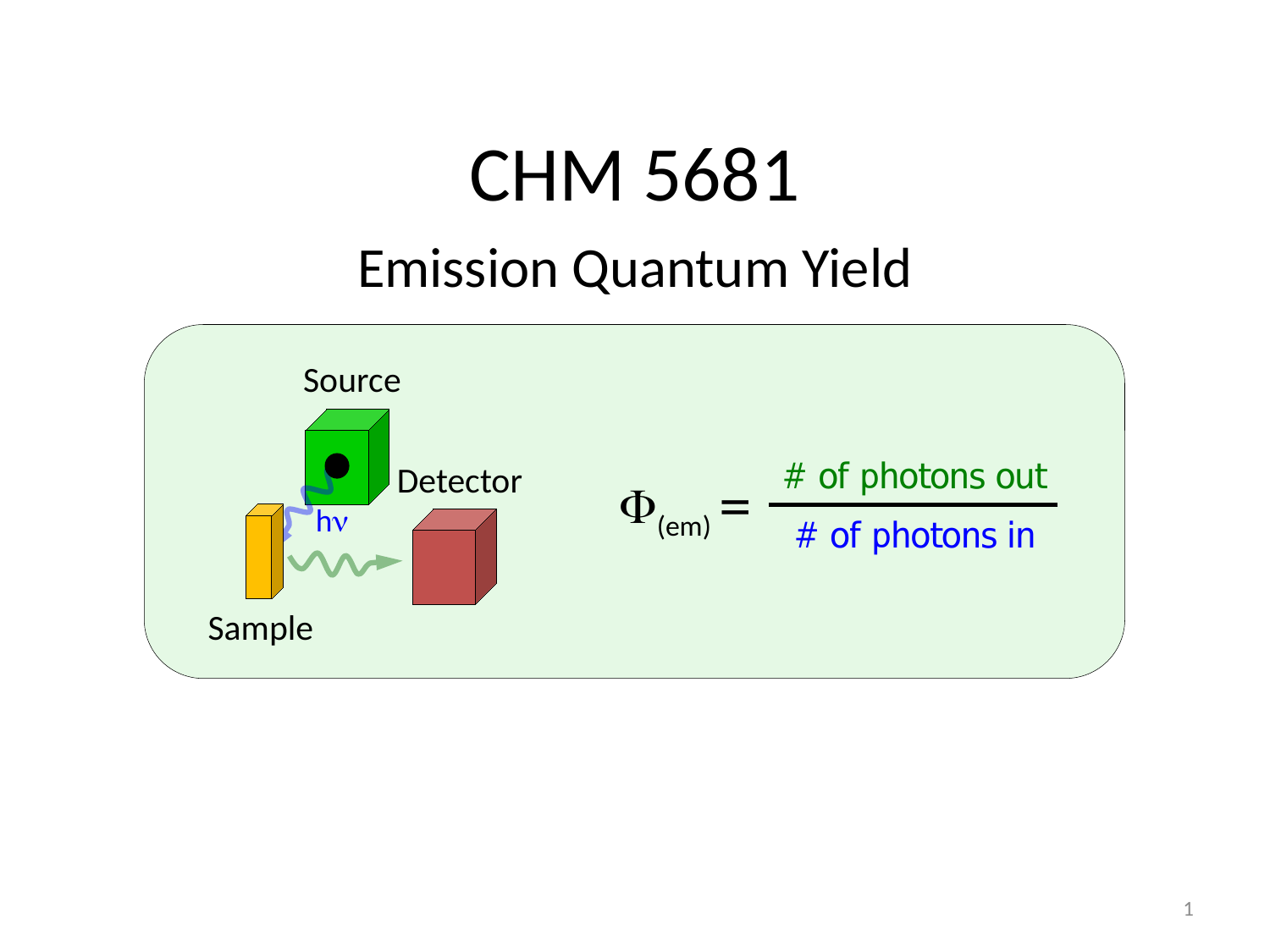

# CHM 5681
Emission Quantum Yield

Source

# of photons out
Detector

Φ(em) =
hν

# of photons in

Sample
1